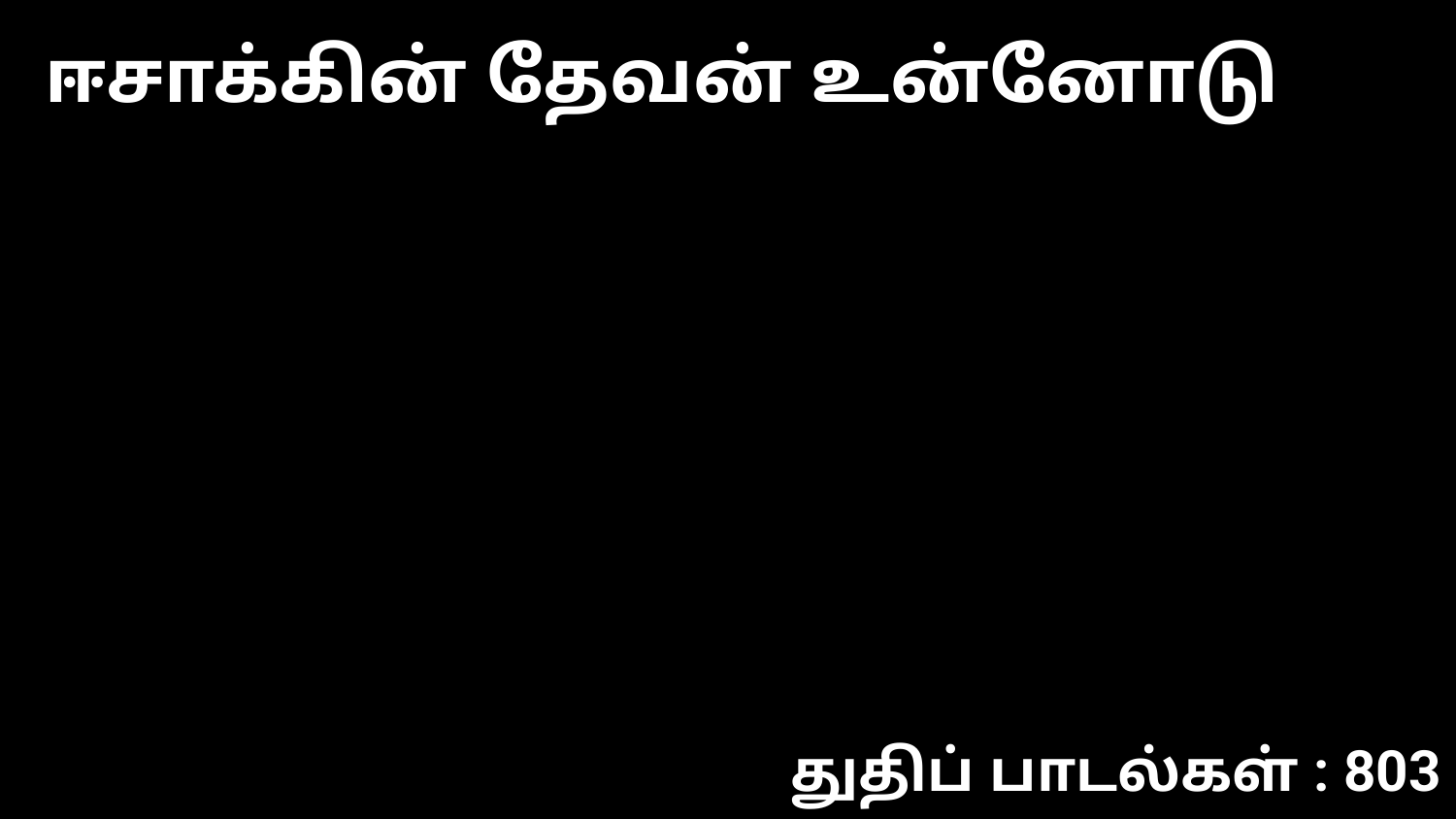

ஈசாக்கின் தேவன் உன்னோடு
துதிப் பாடல்கள் : 803